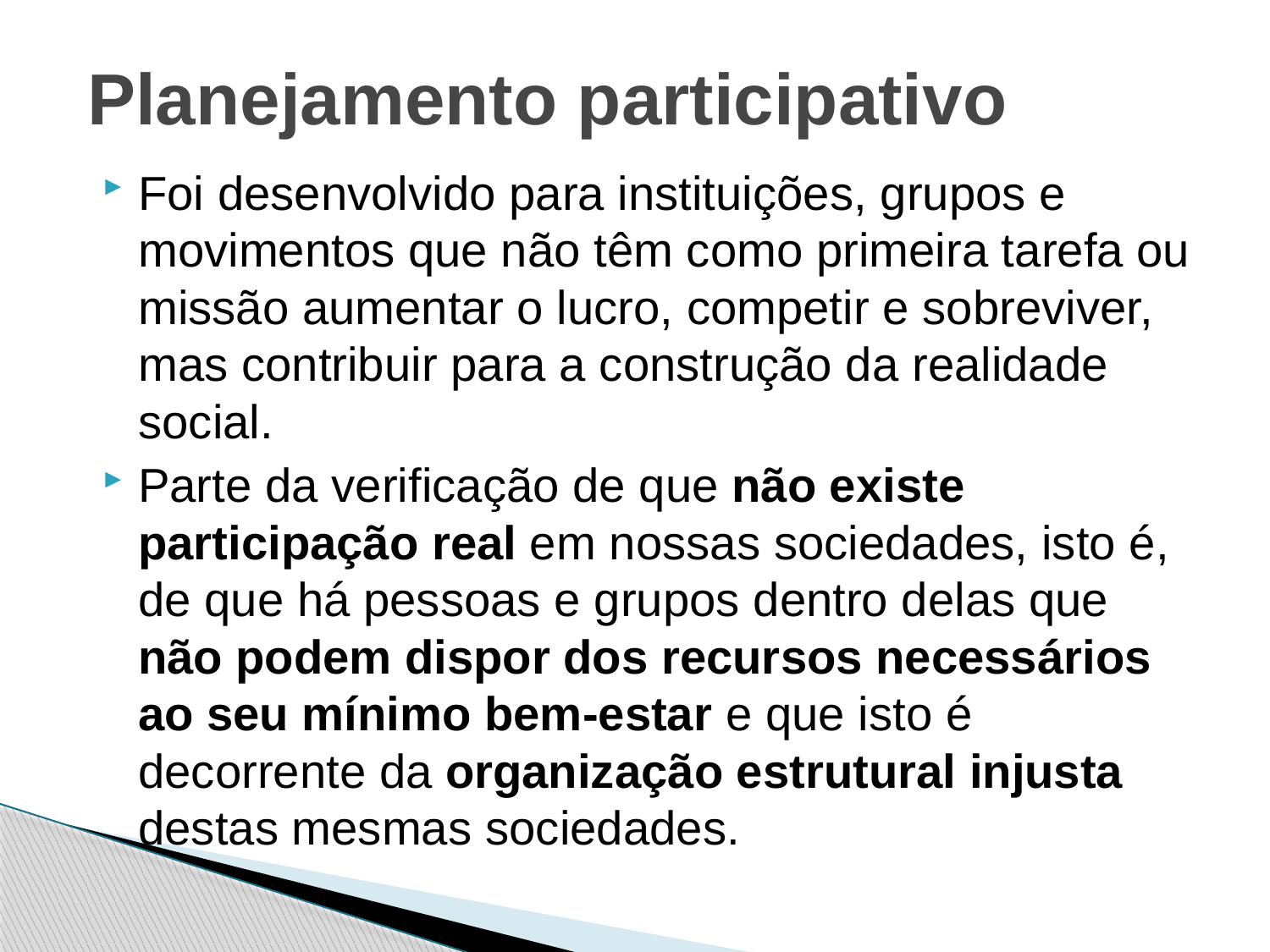

# Planejamento participativo
Foi desenvolvido para instituições, grupos e movimentos que não têm como primeira tarefa ou missão aumentar o lucro, competir e sobreviver, mas contribuir para a construção da realidade social.
Parte da verificação de que não existe participação real em nossas sociedades, isto é, de que há pessoas e grupos dentro delas que não podem dispor dos recursos necessários ao seu mínimo bem-estar e que isto é decorrente da organização estrutural injusta destas mesmas sociedades.